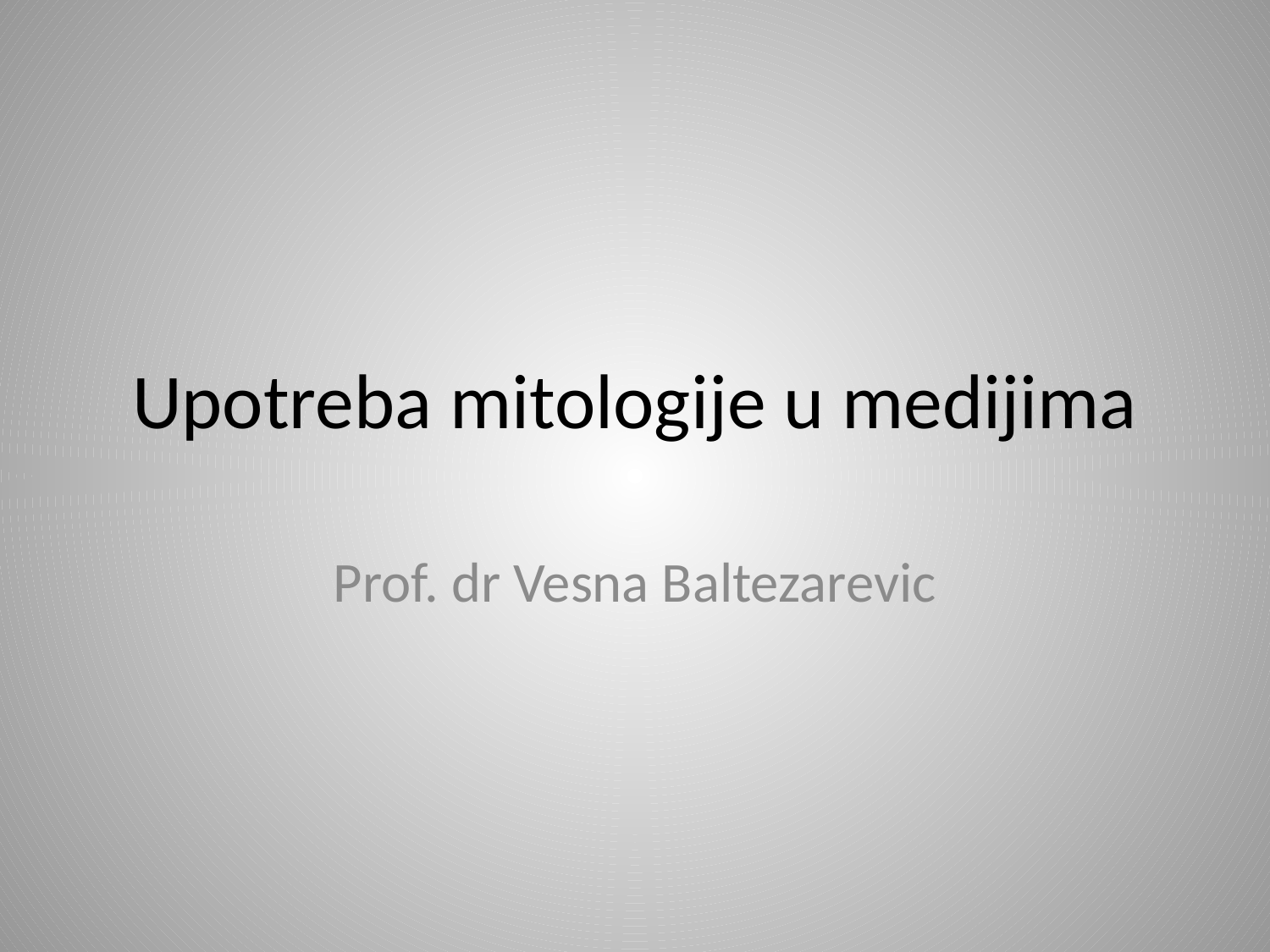

# Upotreba mitologije u medijima
Prof. dr Vesna Baltezarevic